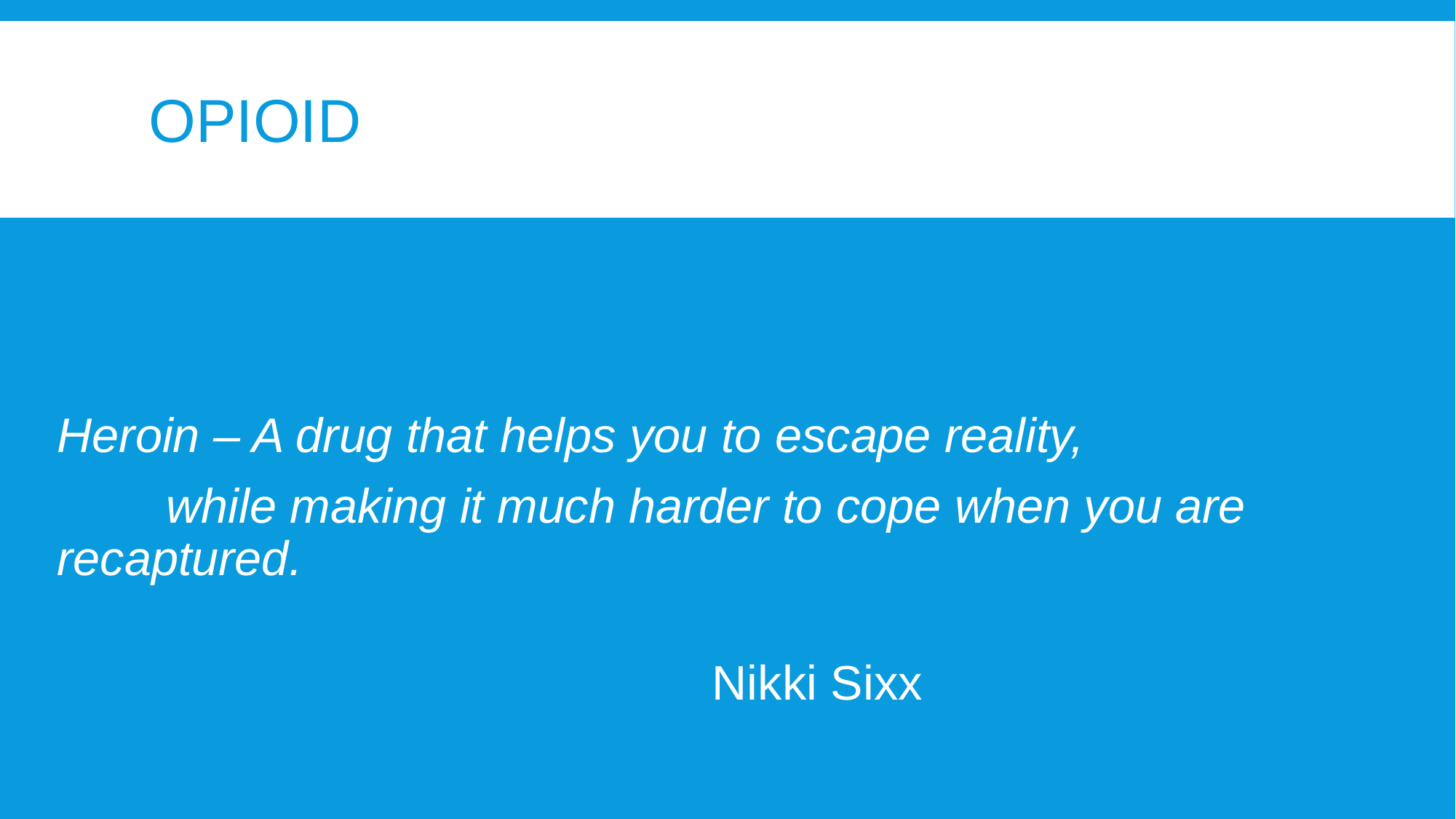

# Opioid

Heroin – A drug that helps you to escape reality,
	while making it much harder to cope when you are recaptured.

						Nikki Sixx